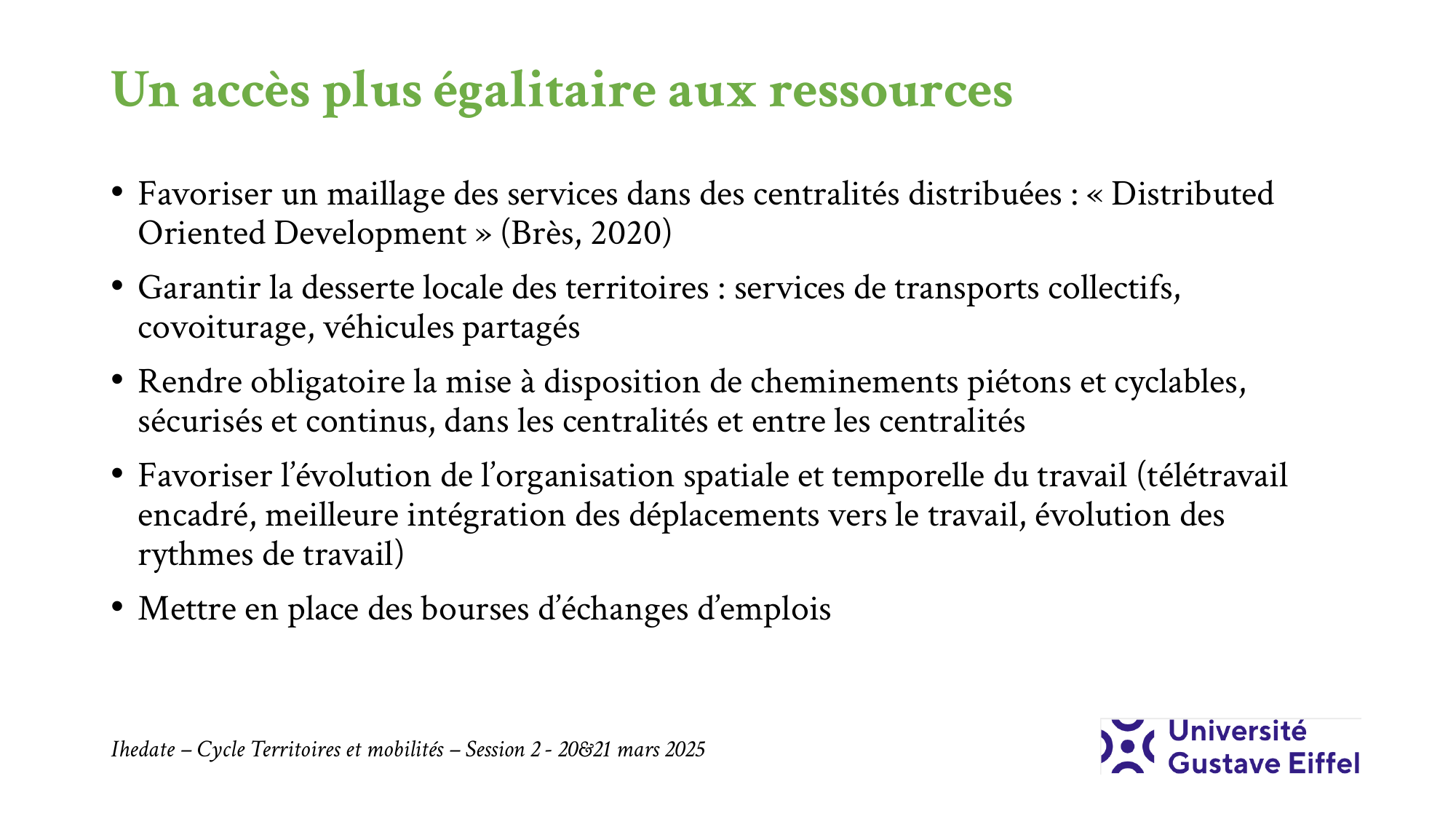

# Un accès plus égalitaire aux ressources
Favoriser un maillage des services dans des centralités distribuées : « Distributed Oriented Development » (Brès, 2020)
Garantir la desserte locale des territoires : services de transports collectifs, covoiturage, véhicules partagés
Rendre obligatoire la mise à disposition de cheminements piétons et cyclables, sécurisés et continus, dans les centralités et entre les centralités
Favoriser l’évolution de l’organisation spatiale et temporelle du travail (télétravail encadré, meilleure intégration des déplacements vers le travail, évolution des rythmes de travail)
Mettre en place des bourses d’échanges d’emplois